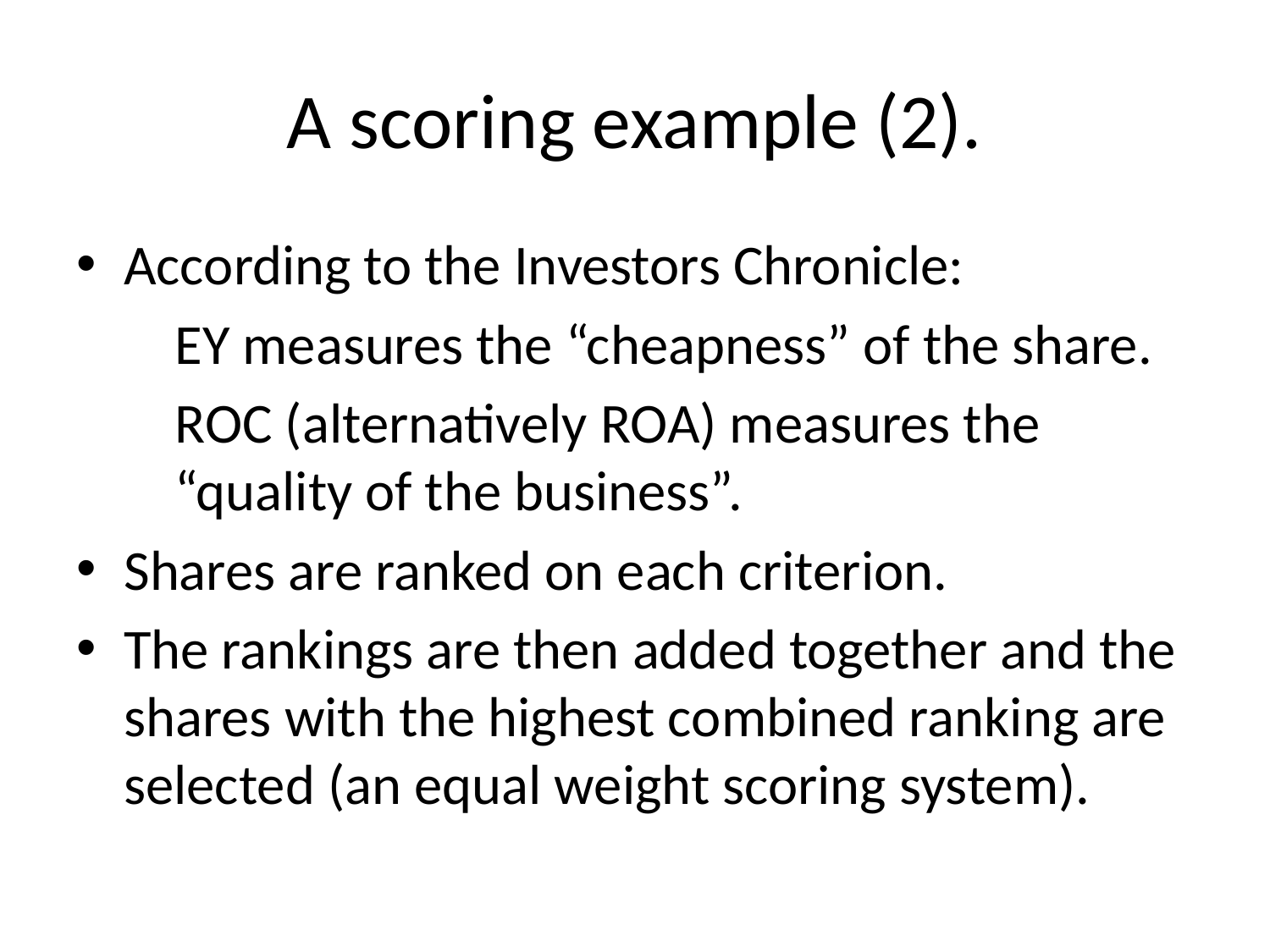

# A scoring example (2).
According to the Investors Chronicle:
EY measures the “cheapness” of the share.
ROC (alternatively ROA) measures the “quality of the business”.
Shares are ranked on each criterion.
The rankings are then added together and the shares with the highest combined ranking are selected (an equal weight scoring system).